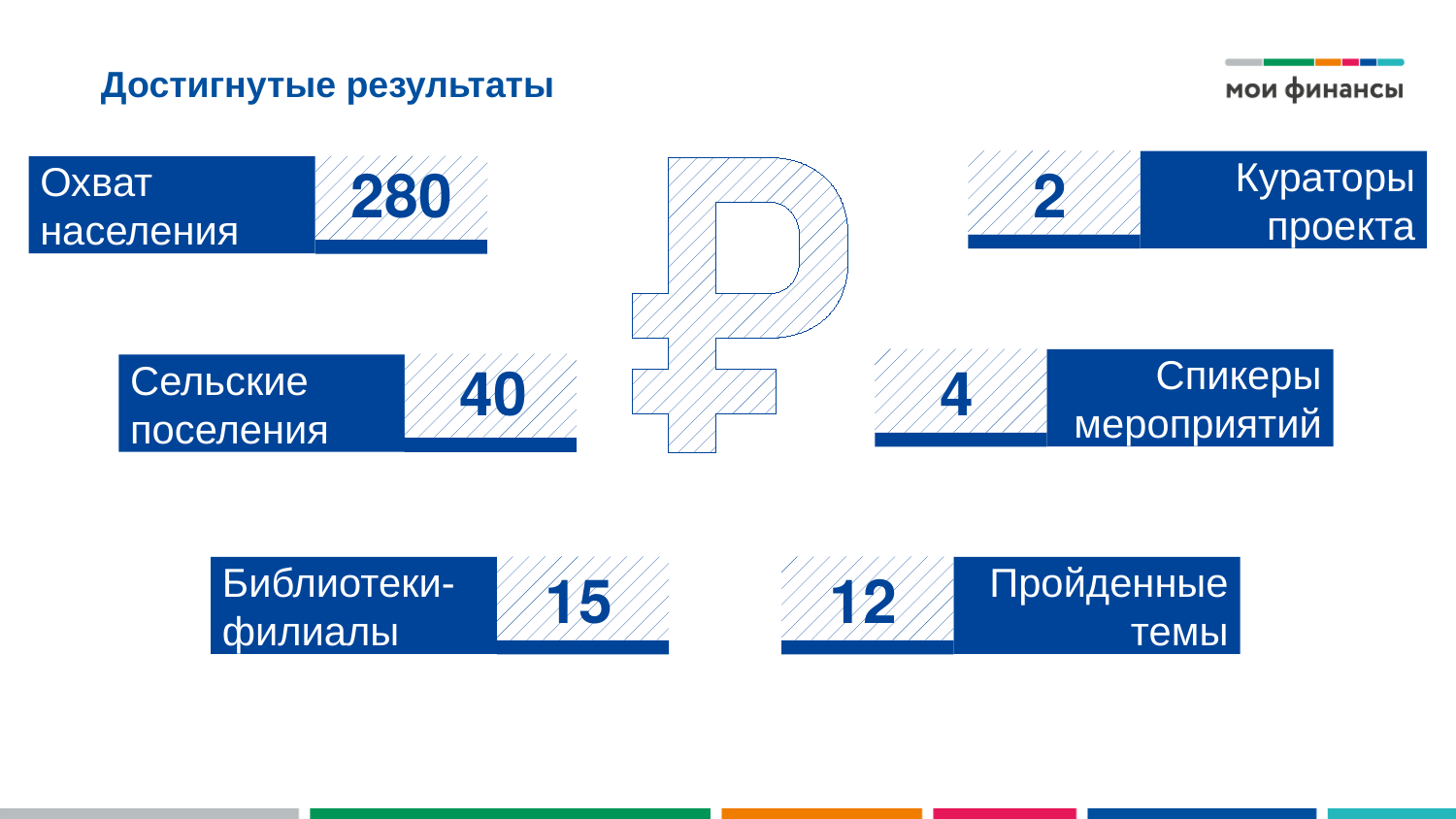

# Достигнутые результаты
280
Охват населения

2

Кураторы проекта

40

Сельские поселения

4

Спикеры мероприятий

15
Библиотеки-филиалы

12

Пройденные темы